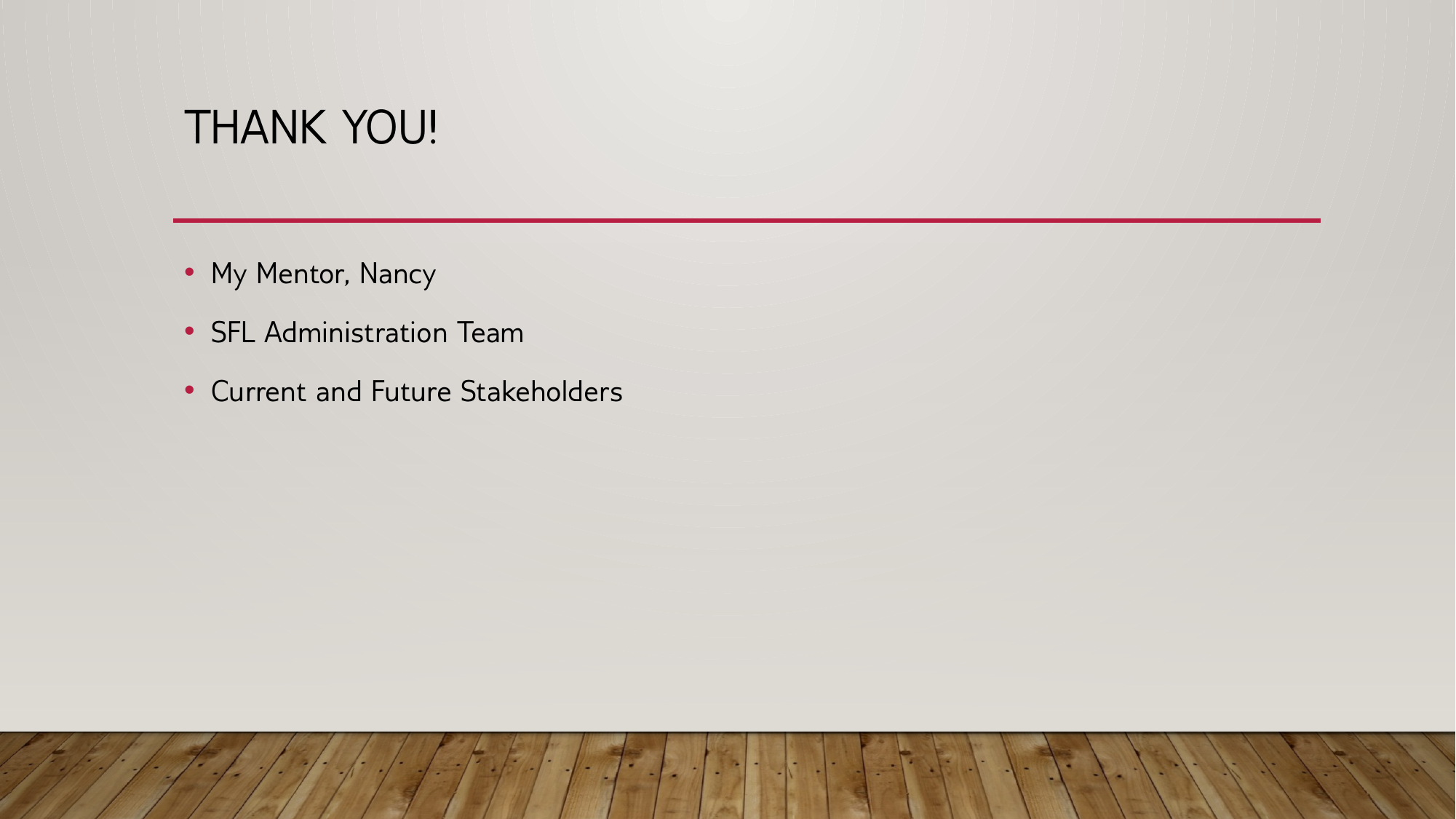

# Thank you!
My Mentor, Nancy
SFL Administration Team
Current and Future Stakeholders